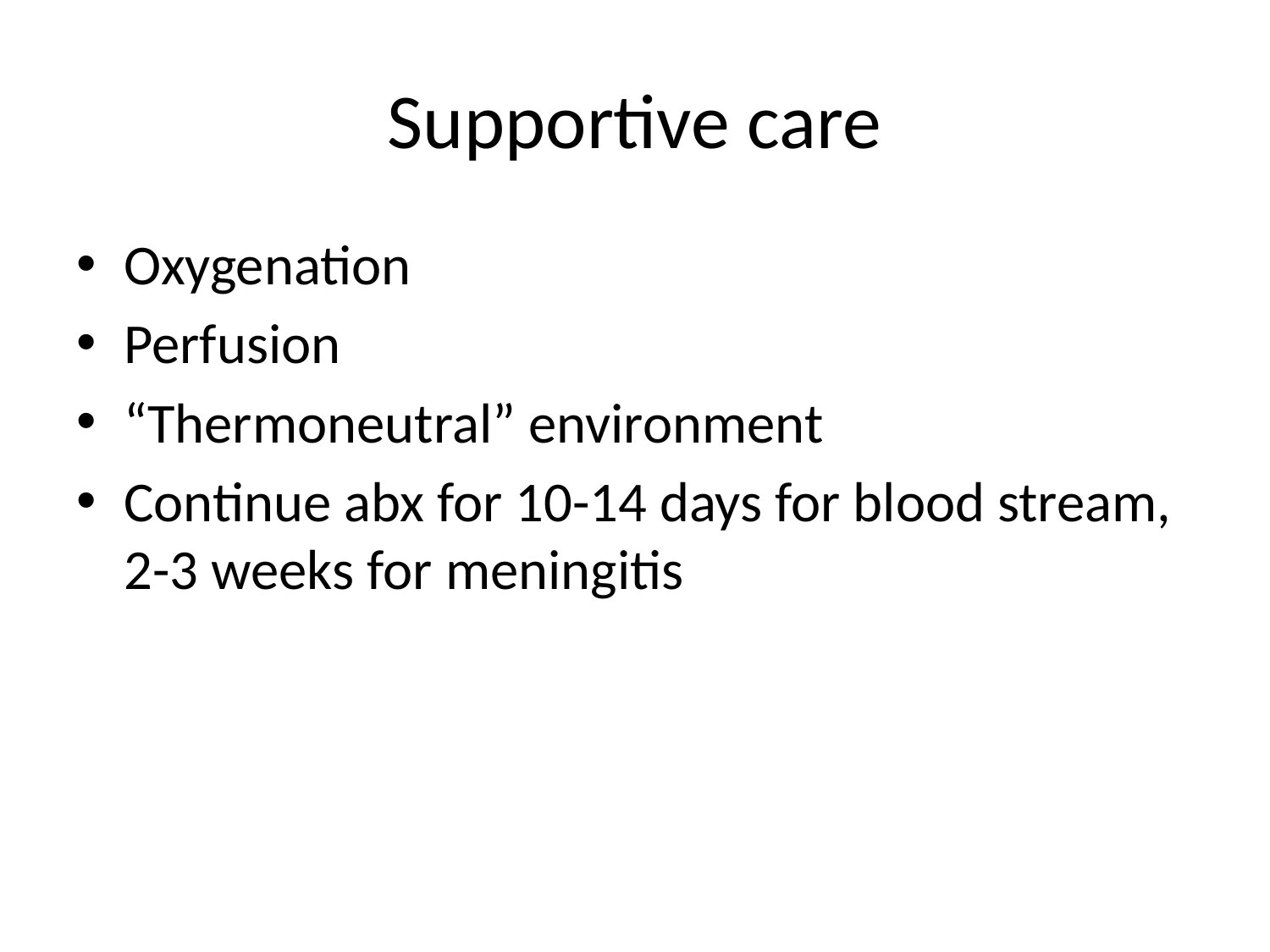

# Supportive care
Oxygenation
Perfusion
“Thermoneutral” environment
Continue abx for 10-14 days for blood stream, 2-3 weeks for meningitis